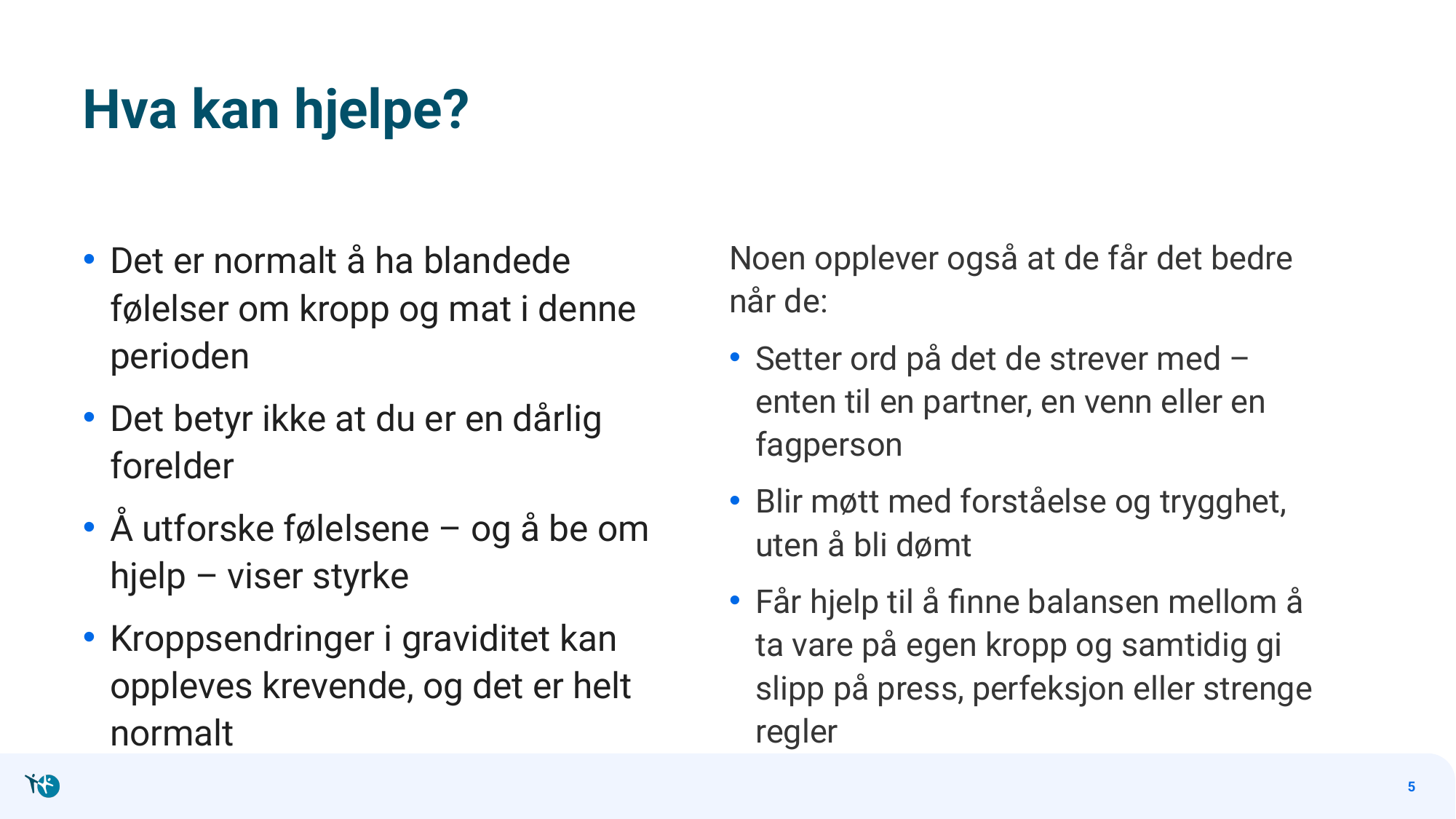

# Hva kan hjelpe?
Det er normalt å ha blandede følelser om kropp og mat i denne perioden
Det betyr ikke at du er en dårlig forelder
Å utforske følelsene – og å be om hjelp – viser styrke
Kroppsendringer i graviditet kan oppleves krevende, og det er helt normalt

Noen opplever også at de får det bedre når de:
Setter ord på det de strever med – enten til en partner, en venn eller en fagperson
Blir møtt med forståelse og trygghet, uten å bli dømt
Får hjelp til å finne balansen mellom å ta vare på egen kropp og samtidig gi slipp på press, perfeksjon eller strenge regler

5